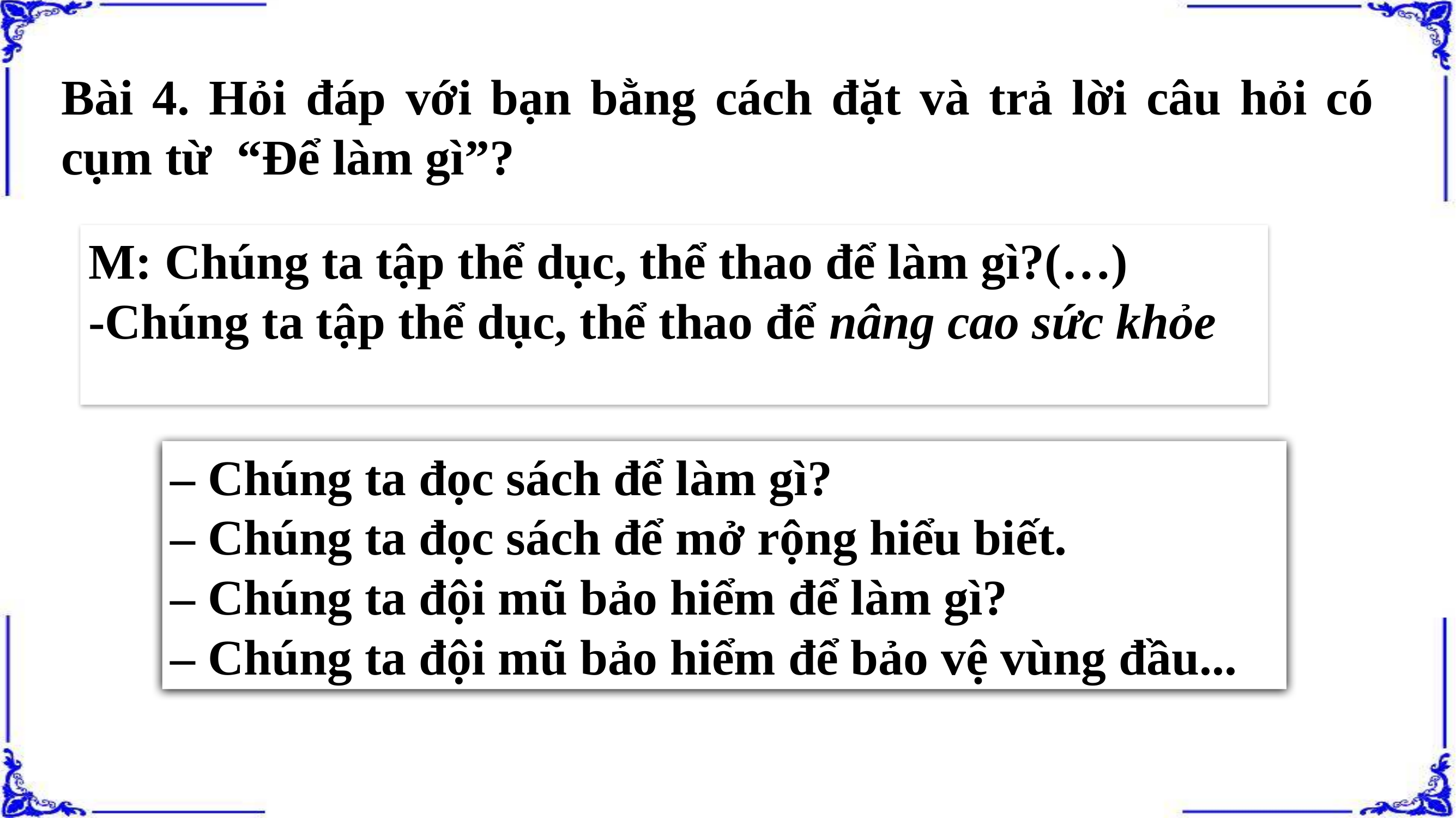

Bài 4. Hỏi đáp với bạn bằng cách đặt và trả lời câu hỏi có cụm từ  “Để làm gì”?
M: Chúng ta tập thể dục, thể thao để làm gì?(…)
-Chúng ta tập thể dục, thể thao để nâng cao sức khỏe

– Chúng ta đọc sách để làm gì?
– Chúng ta đọc sách để mở rộng hiểu biết.
– Chúng ta đội mũ bảo hiểm để làm gì?
– Chúng ta đội mũ bảo hiểm để bảo vệ vùng đầu...